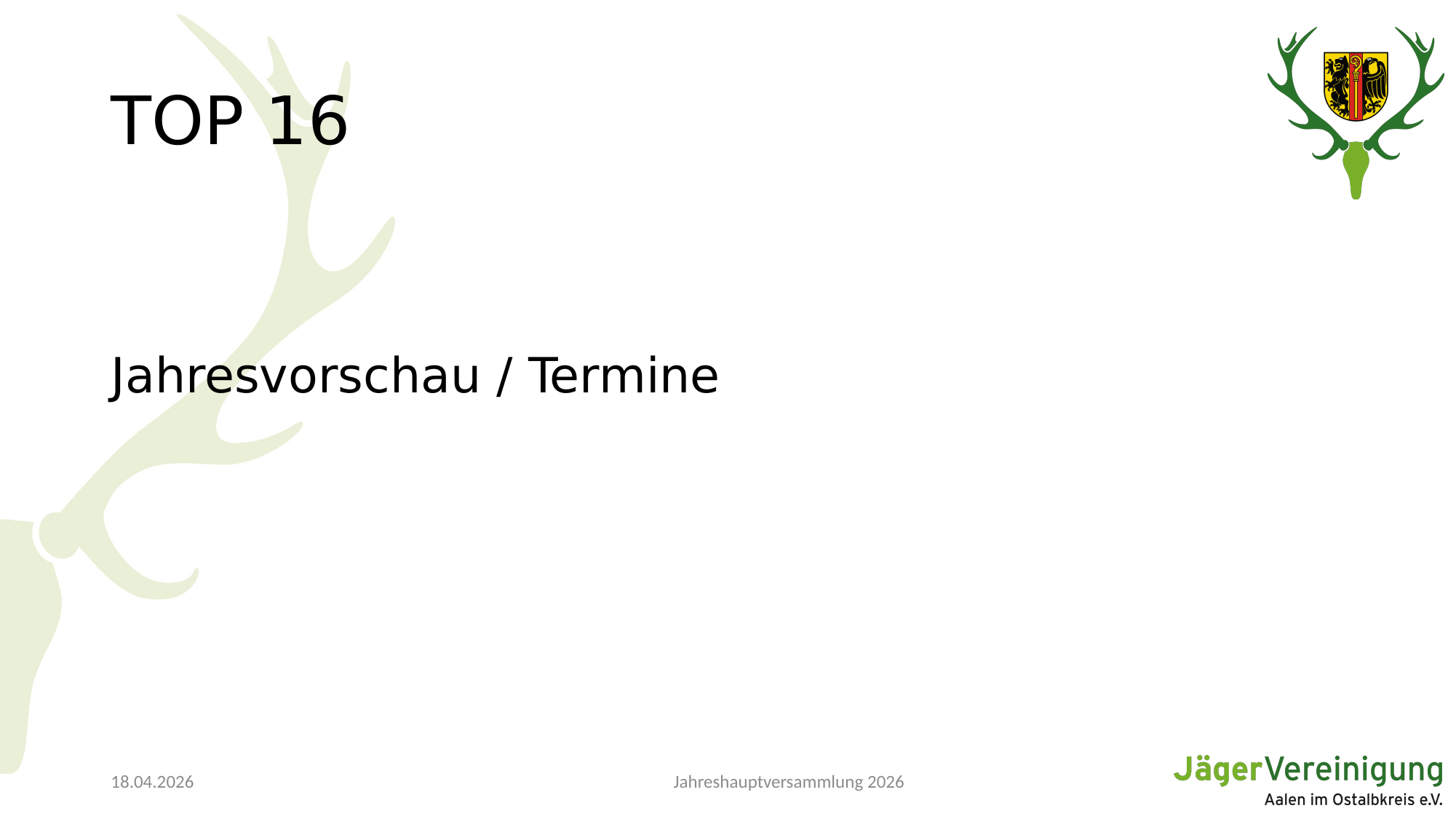

# TOP 16

Jahresvorschau / Termine

Jahreshauptversammlung 2026
18.04.2026